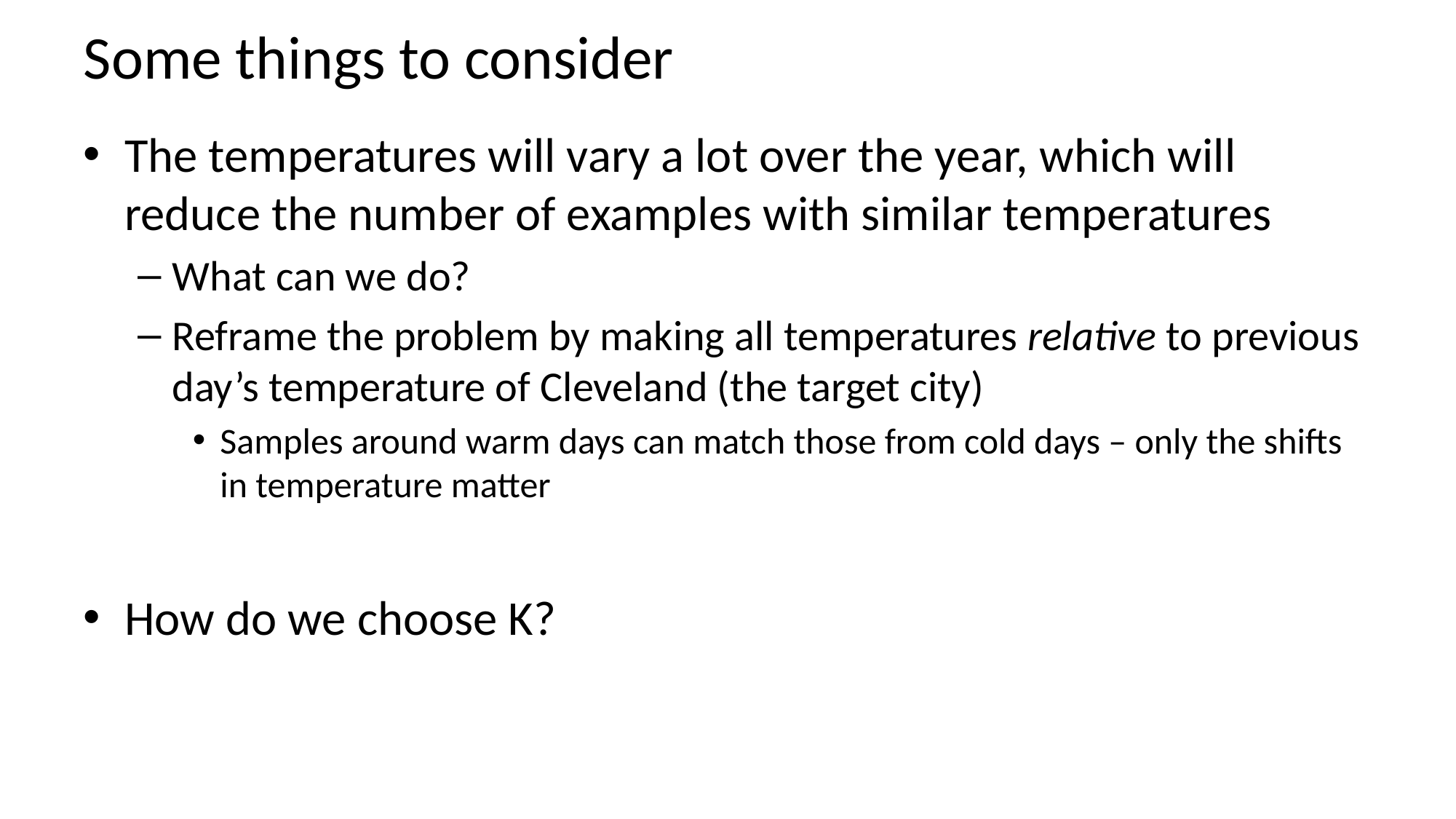

# Some things to consider
The temperatures will vary a lot over the year, which will reduce the number of examples with similar temperatures
What can we do?
Reframe the problem by making all temperatures relative to previous day’s temperature of Cleveland (the target city)
Samples around warm days can match those from cold days – only the shifts in temperature matter

How do we choose K?